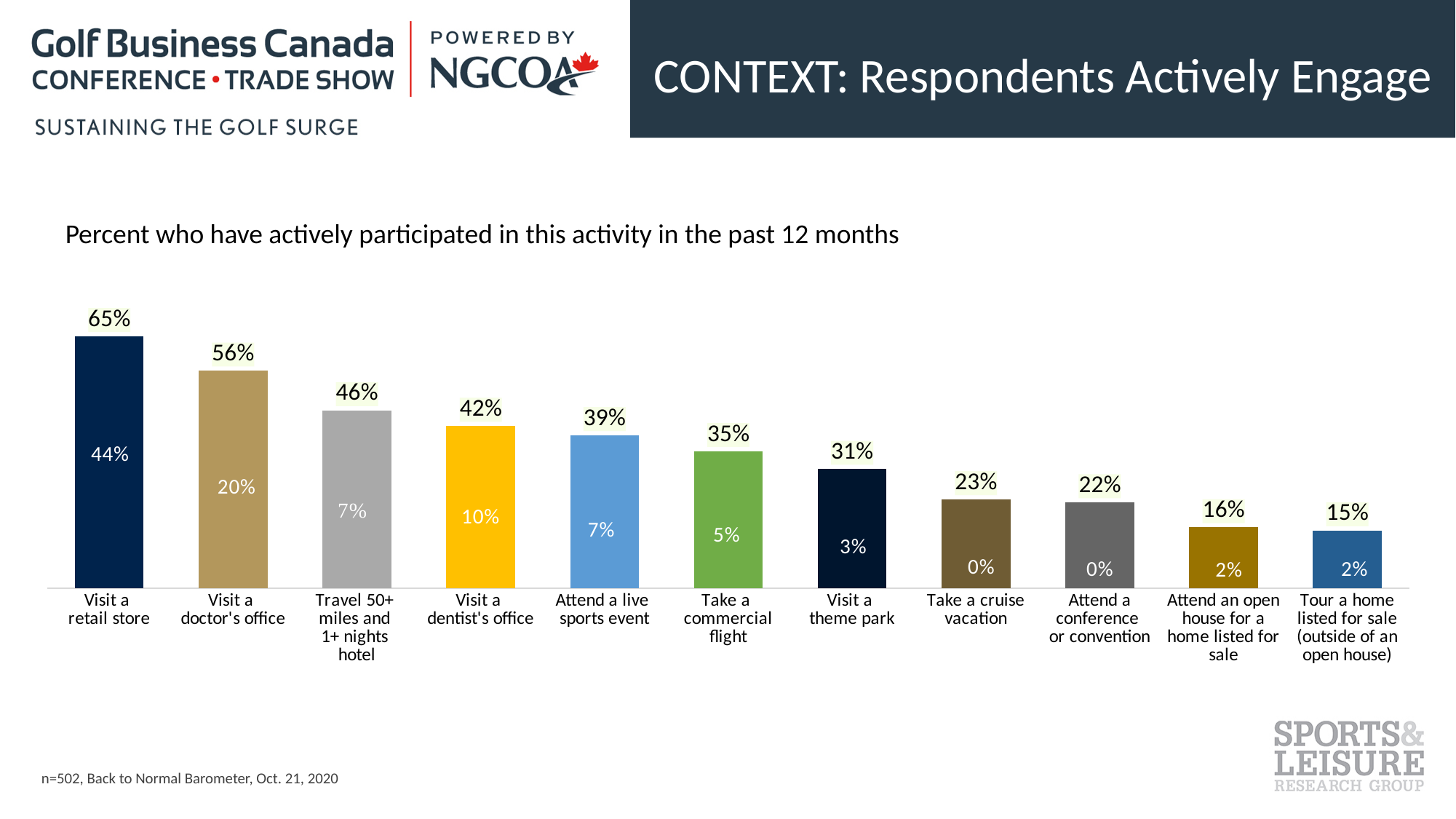

# CONTEXT: Respondents Actively Engage

### Chart

| Category | Percent who have participated in this activity in the past 12 months |
|---|---|
| Visit a
retail store | 0.649 |
| Visit a
doctor's office | 0.56 |
| Travel 50+
miles and
1+ nights
hotel | 0.458 |
| Visit a
dentist's office | 0.418 |
| Attend a live
sports event | 0.394 |
| Take a
commercial flight | 0.353 |
| Visit a
theme park | 0.307 |
| Take a cruise vacation | 0.229 |
| Attend a conference
or convention | 0.221 |
| Attend an open house for a home listed for sale | 0.157 |
| Tour a home listed for sale (outside of an open house) | 0.149 |
Percent who have actively participated in this activity in the past 12 months
n=502, Back to Normal Barometer, Oct. 21, 2020